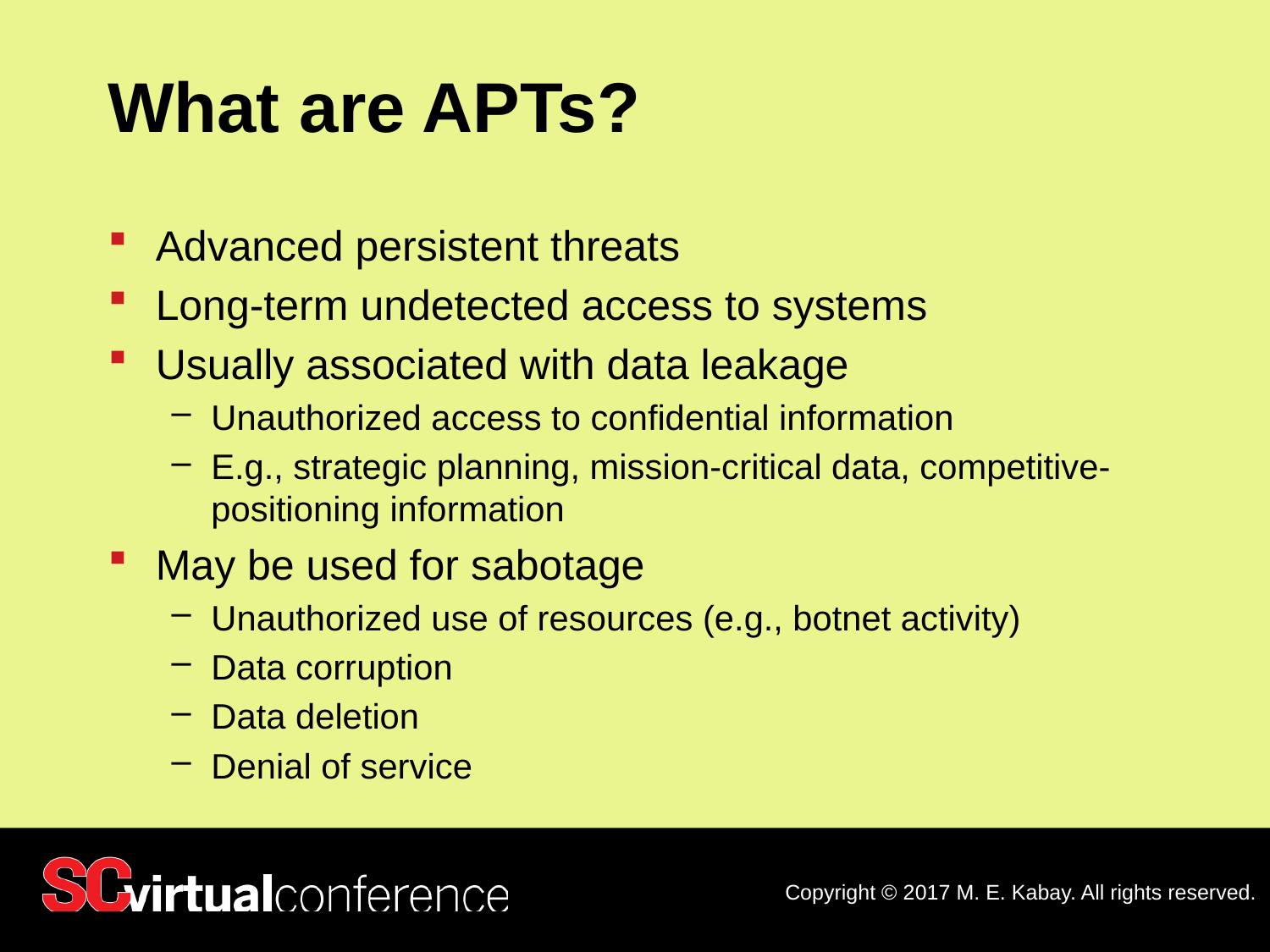

# What are APTs?
Advanced persistent threats
Long-term undetected access to systems
Usually associated with data leakage
Unauthorized access to confidential information
E.g., strategic planning, mission-critical data, competitive-positioning information
May be used for sabotage
Unauthorized use of resources (e.g., botnet activity)
Data corruption
Data deletion
Denial of service